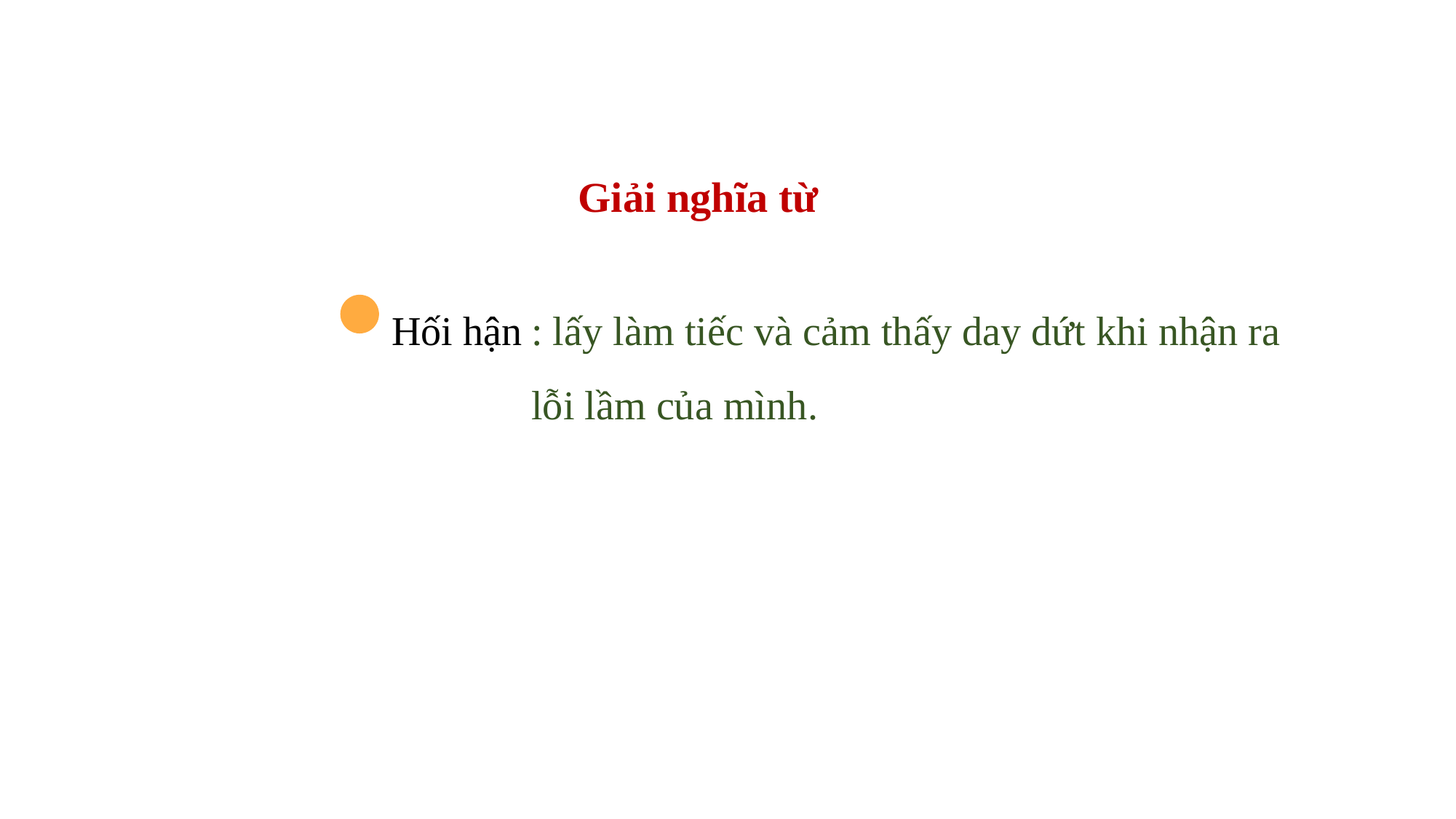

Giải nghĩa từ
: lấy làm tiếc và cảm thấy day dứt khi nhận ra
lỗi lầm của mình.
Hối hận